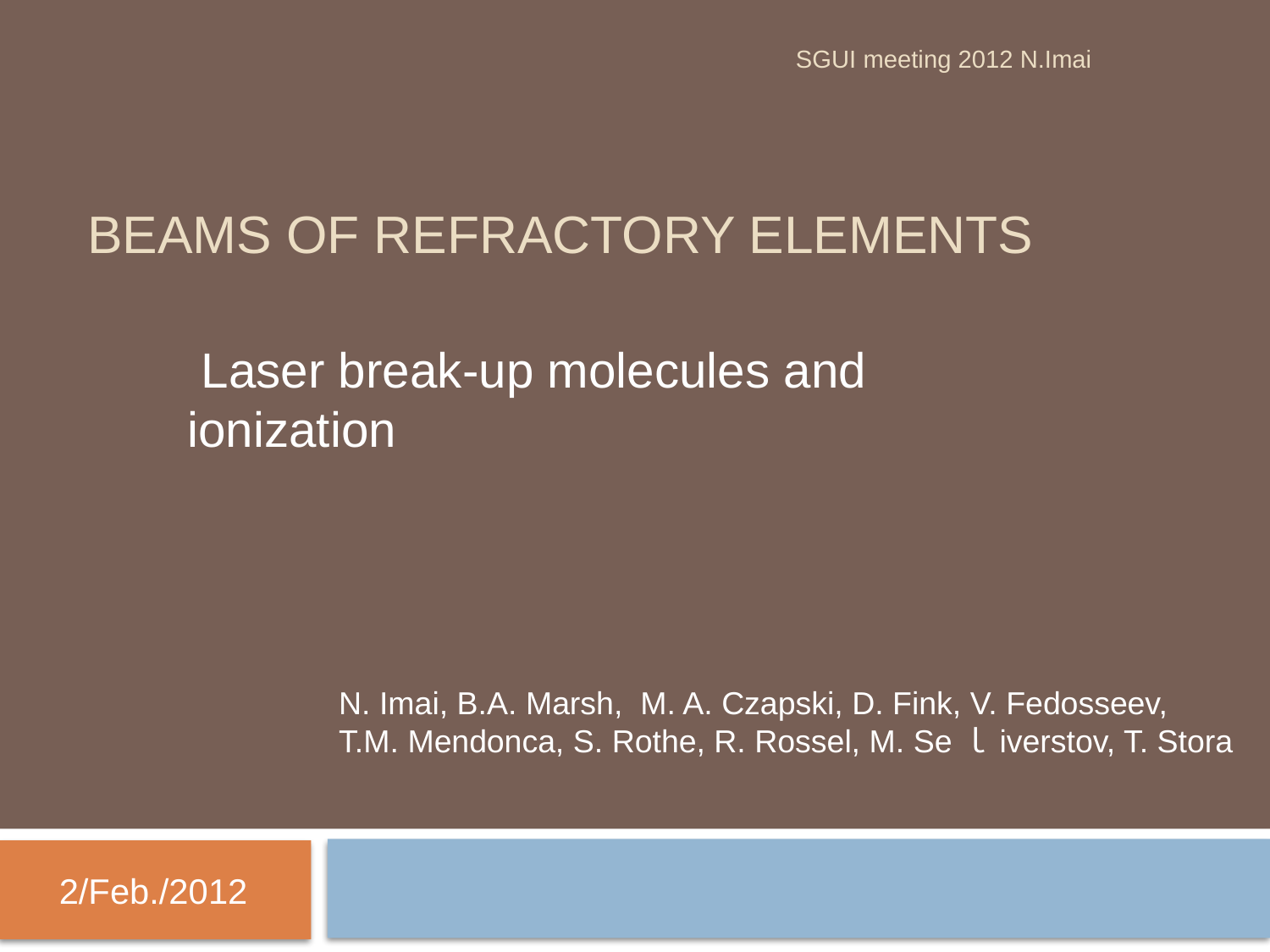

SGUI meeting 2012 N.Imai
# Beams of refractory elements
 Laser break-up molecules and ionization
N. Imai, B.A. Marsh,  M. A. Czapski, D. Fink, V. Fedosseev,
T.M. Mendonca, S. Rothe, R. Rossel, M. Seｌiverstov, T. Stora
2/Feb./2012